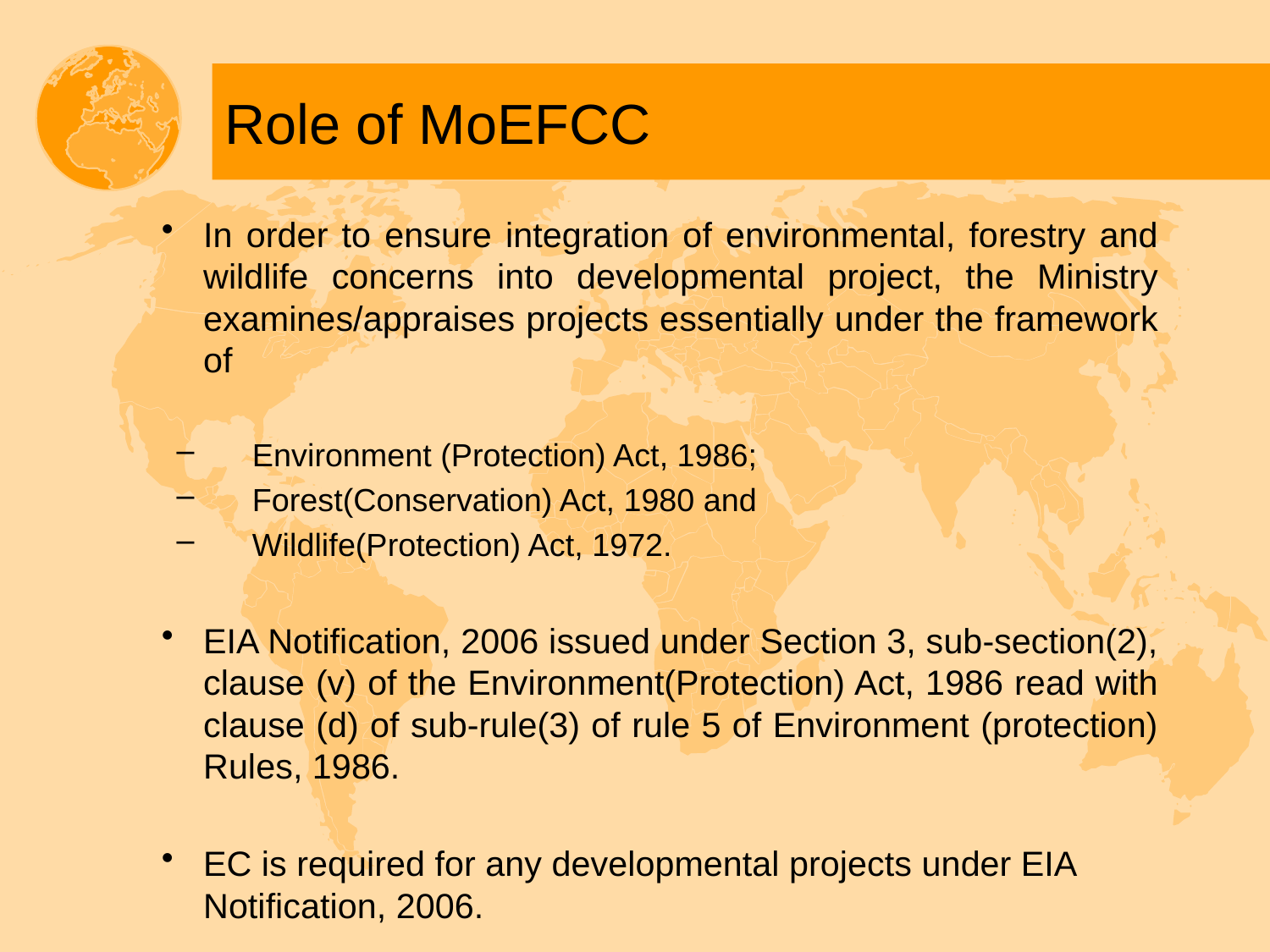

# Role of MoEFCC
In order to ensure integration of environmental, forestry and wildlife concerns into developmental project, the Ministry examines/appraises projects essentially under the framework of

Environment (Protection) Act, 1986;
Forest(Conservation) Act, 1980 and
Wildlife(Protection) Act, 1972.

EIA Notification, 2006 issued under Section 3, sub-section(2), clause (v) of the Environment(Protection) Act, 1986 read with clause (d) of sub-rule(3) of rule 5 of Environment (protection) Rules, 1986.

EC is required for any developmental projects under EIA Notification, 2006.